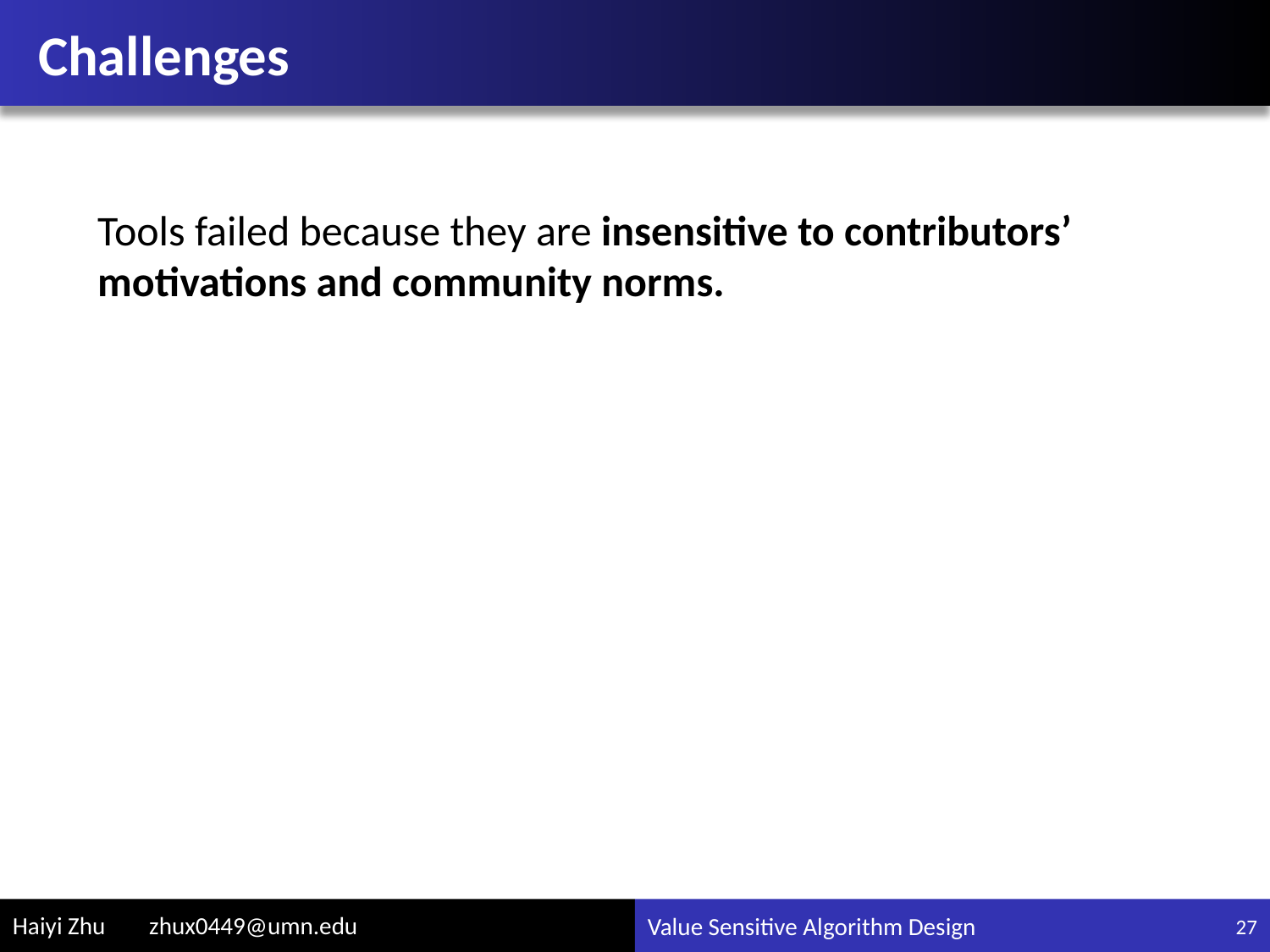

# Challenges
Tools failed because they are insensitive to contributors’ motivations and community norms.

27